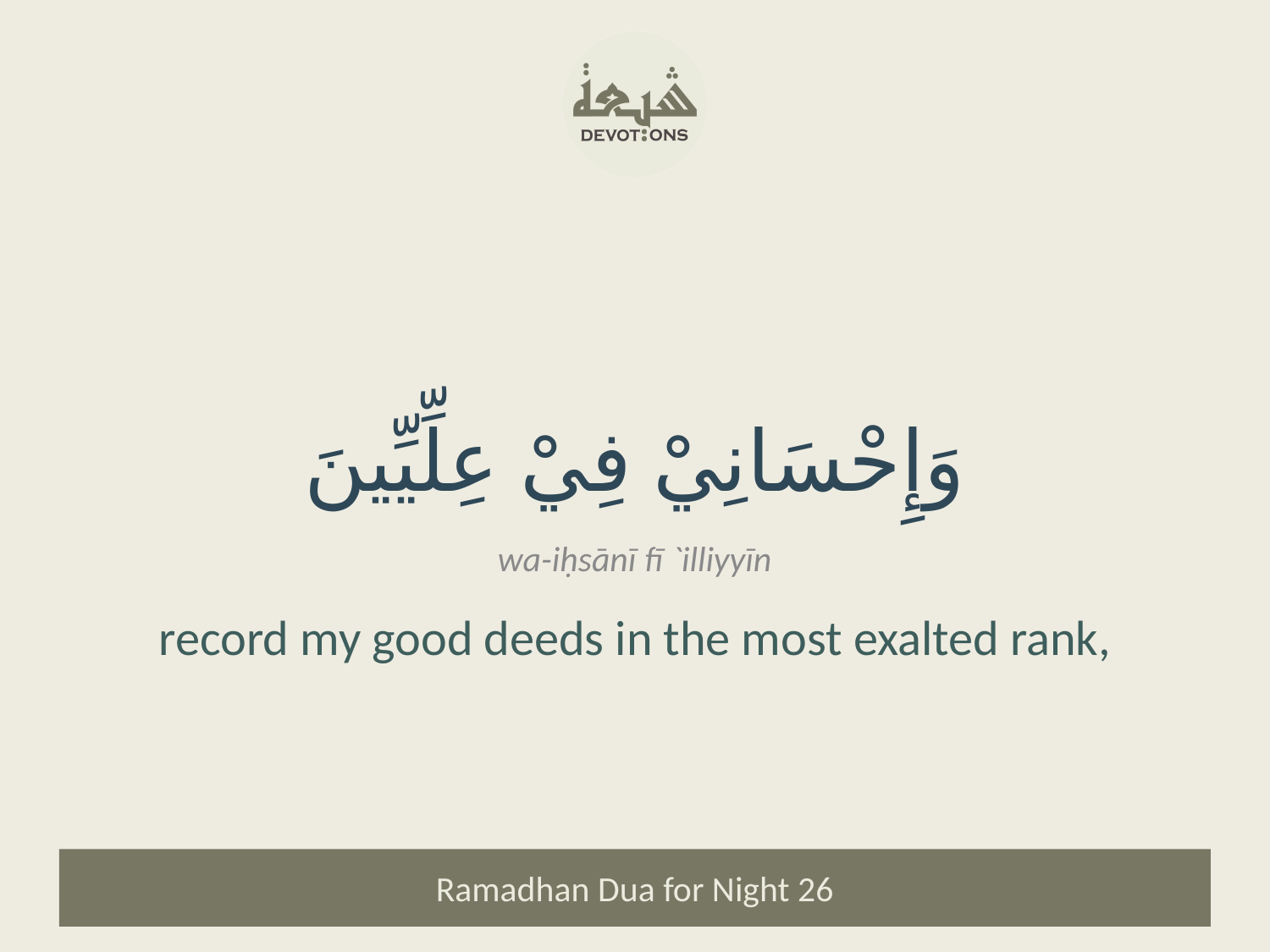

وَإِحْسَانِيْ فِيْ عِلِّيِّينَ
wa-iḥsānī fī `illiyyīn
record my good deeds in the most exalted rank,
Ramadhan Dua for Night 26